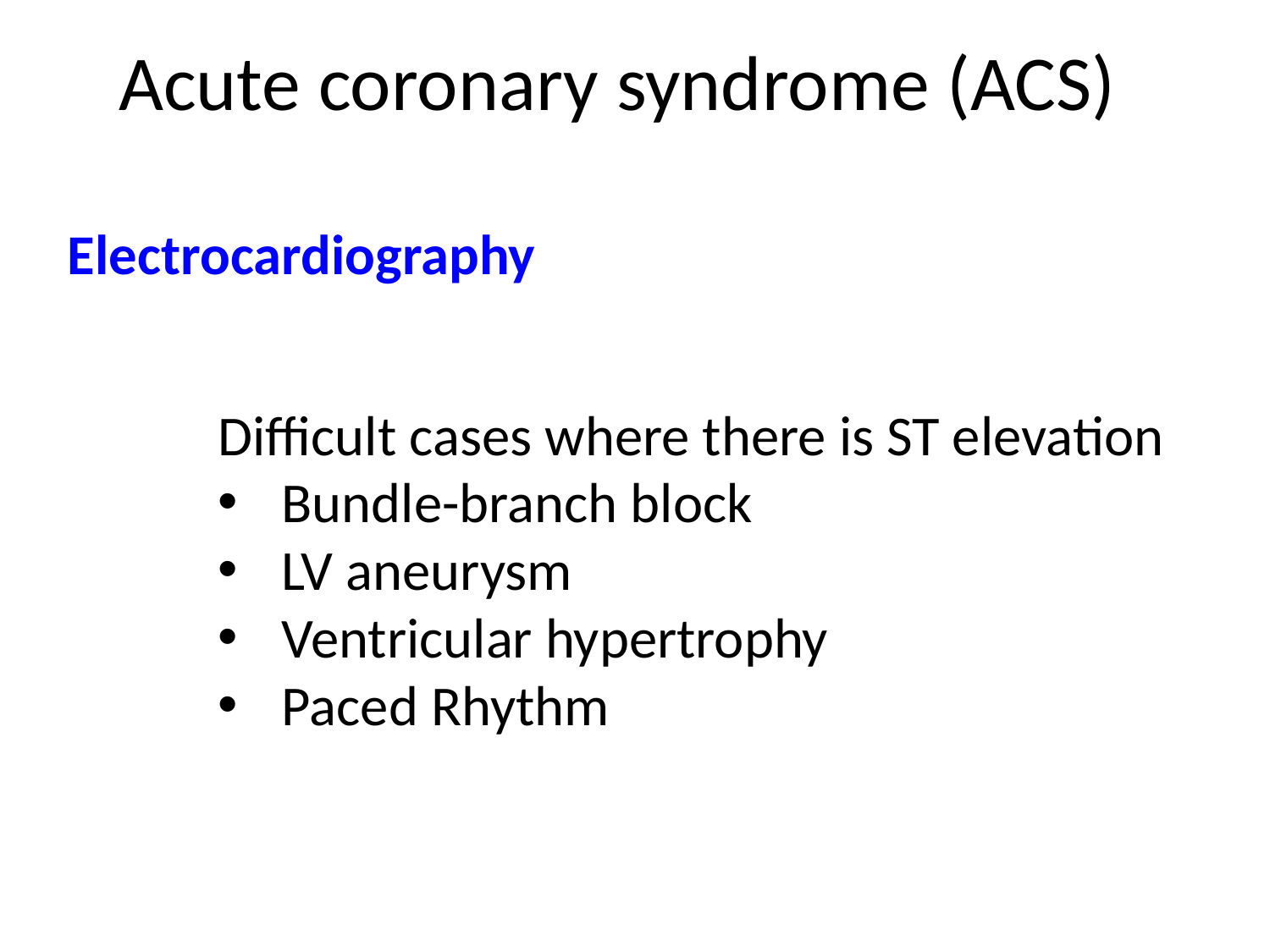

# Acute coronary syndrome (ACS)
Electrocardiography

Difficult cases where there is ST elevation
Bundle-branch block
LV aneurysm
Ventricular hypertrophy
Paced Rhythm